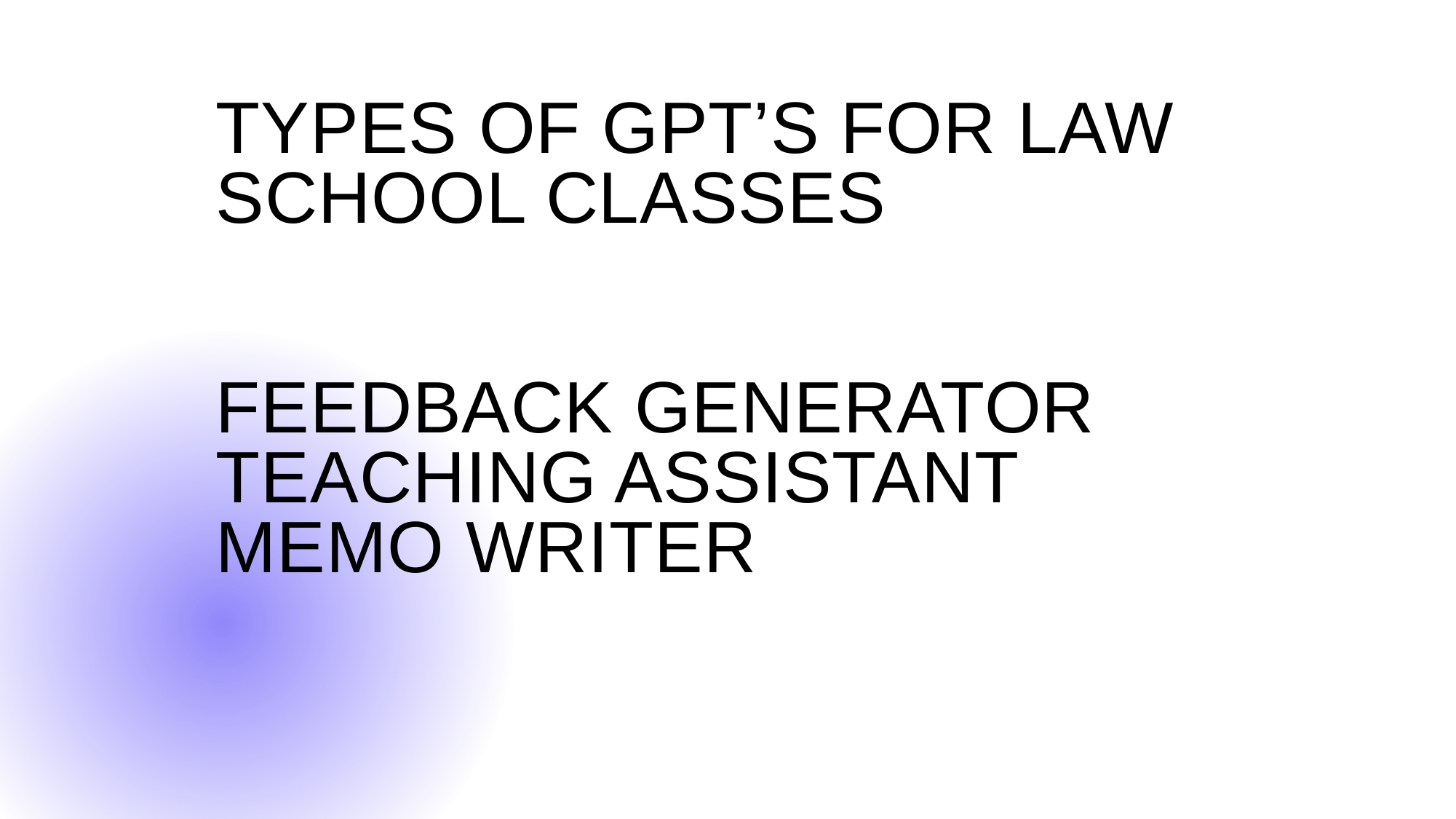

# Types of GPT’s for Law School Classes Feedback generator Teaching assistant memo writer